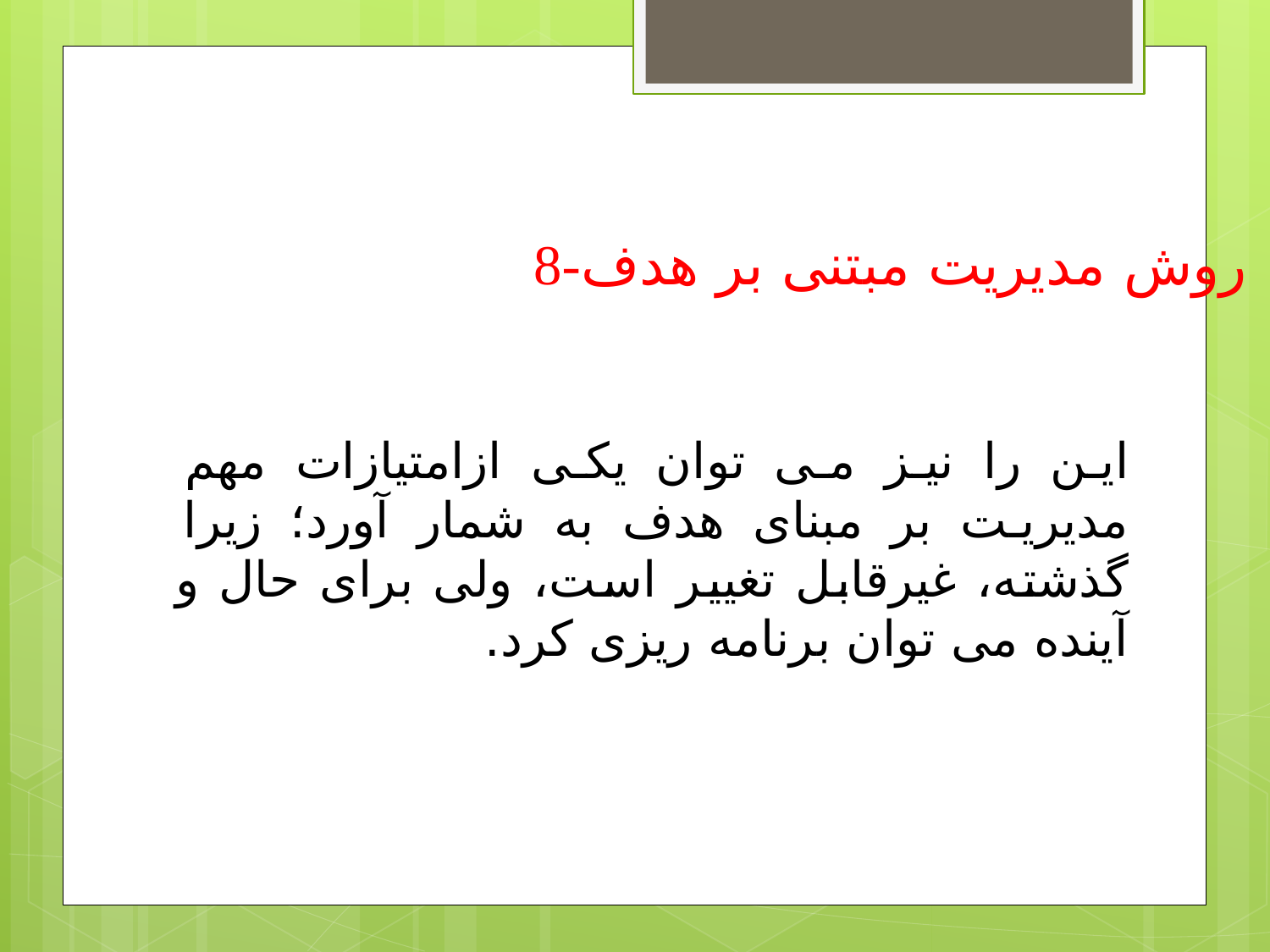

8-روش مدیریت مبتنی بر هدف
این را نیز می توان یکی ازامتیازات مهم مدیریت بر مبنای هدف به شمار آورد؛ زیرا گذشته، غیرقابل تغییر است، ولی برای حال و آینده می توان برنامه ریزی کرد.